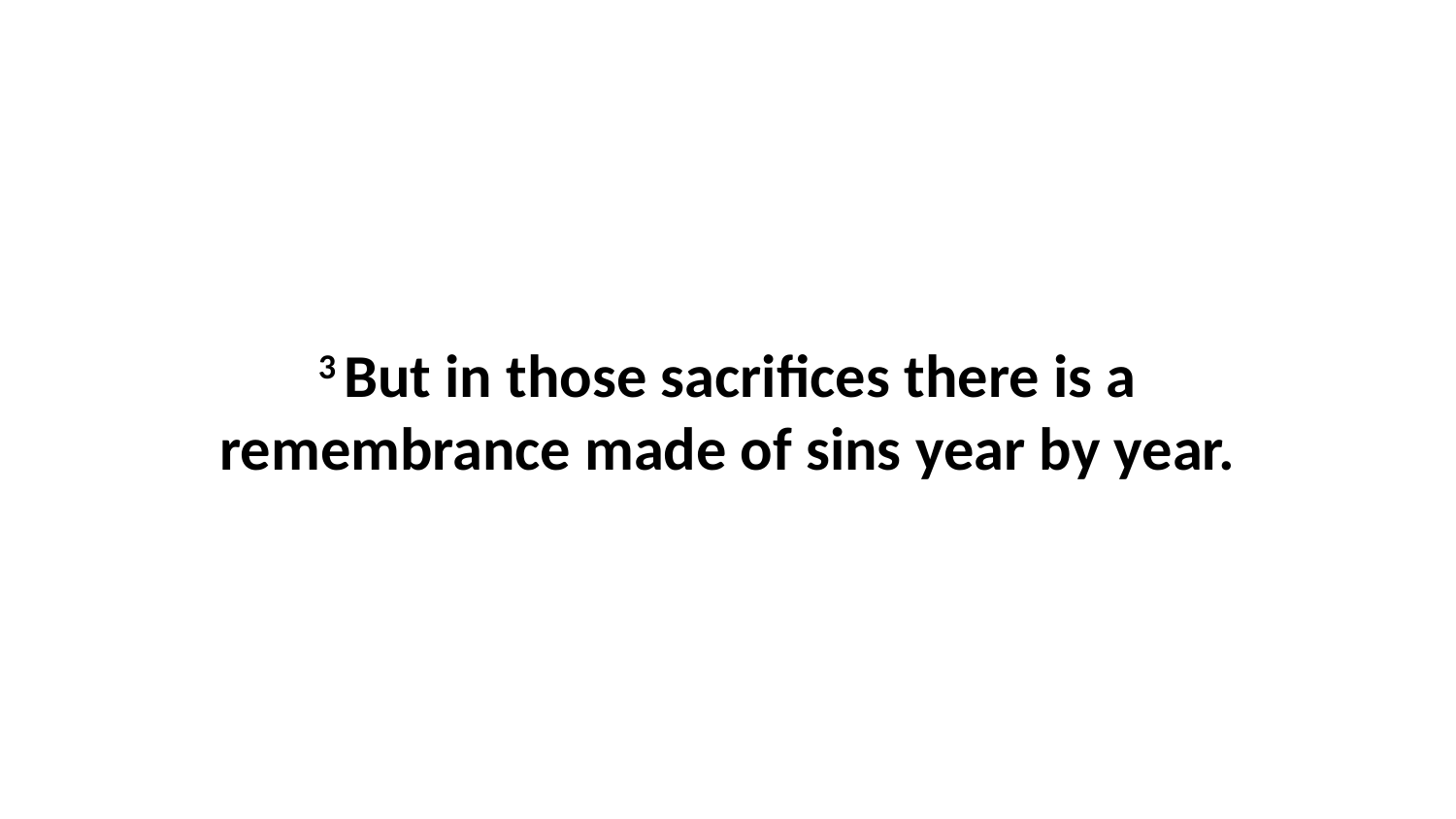

3 But in those sacrifices there is a remembrance made of sins year by year.